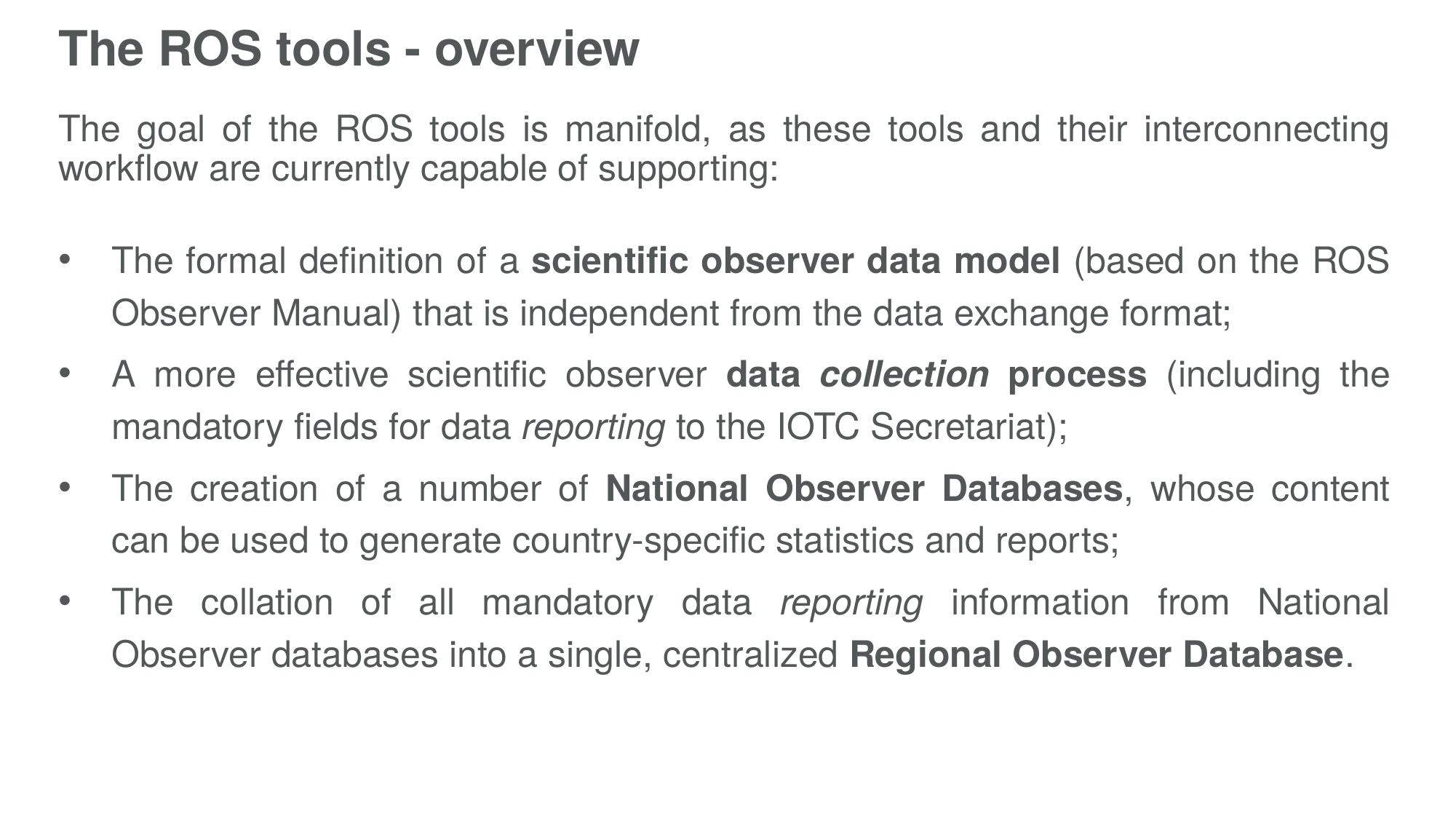

# The ROS tools - overview
The goal of the ROS tools is manifold, as these tools and their interconnecting workflow are currently capable of supporting:

The formal definition of a scientific observer data model (based on the ROS Observer Manual) that is independent from the data exchange format;
A more effective scientific observer data collection process (including the mandatory fields for data reporting to the IOTC Secretariat);
The creation of a number of National Observer Databases, whose content can be used to generate country-specific statistics and reports;
The collation of all mandatory data reporting information from National Observer databases into a single, centralized Regional Observer Database.